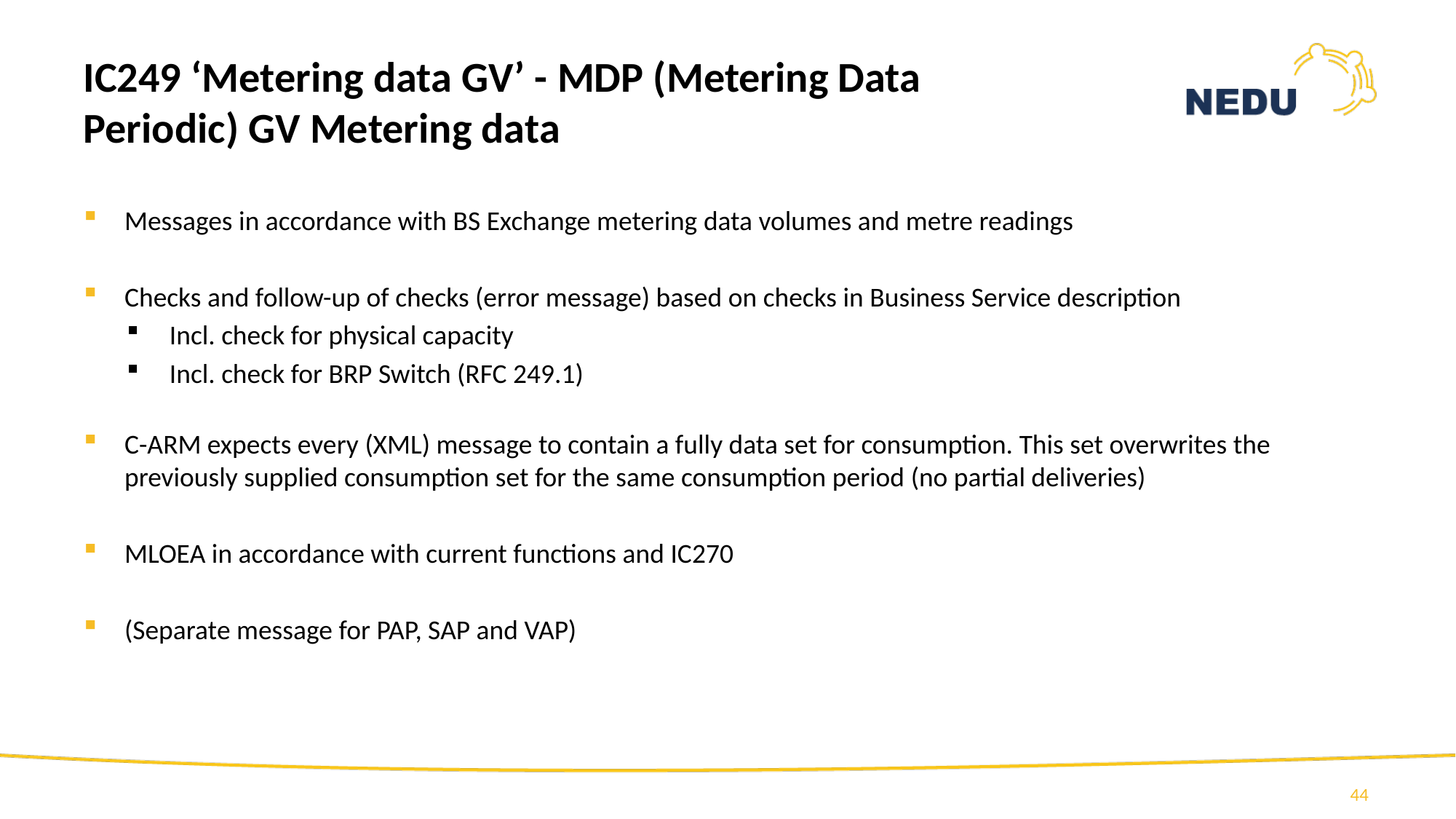

IC249 ‘Metering data GV’ - MDP (Metering Data Periodic) GV Metering data
Messages in accordance with BS Exchange metering data volumes and metre readings

Checks and follow-up of checks (error message) based on checks in Business Service description
Incl. check for physical capacity
Incl. check for BRP Switch (RFC 249.1)

C-ARM expects every (XML) message to contain a fully data set for consumption. This set overwrites the previously supplied consumption set for the same consumption period (no partial deliveries)

MLOEA in accordance with current functions and IC270

(Separate message for PAP, SAP and VAP)

44